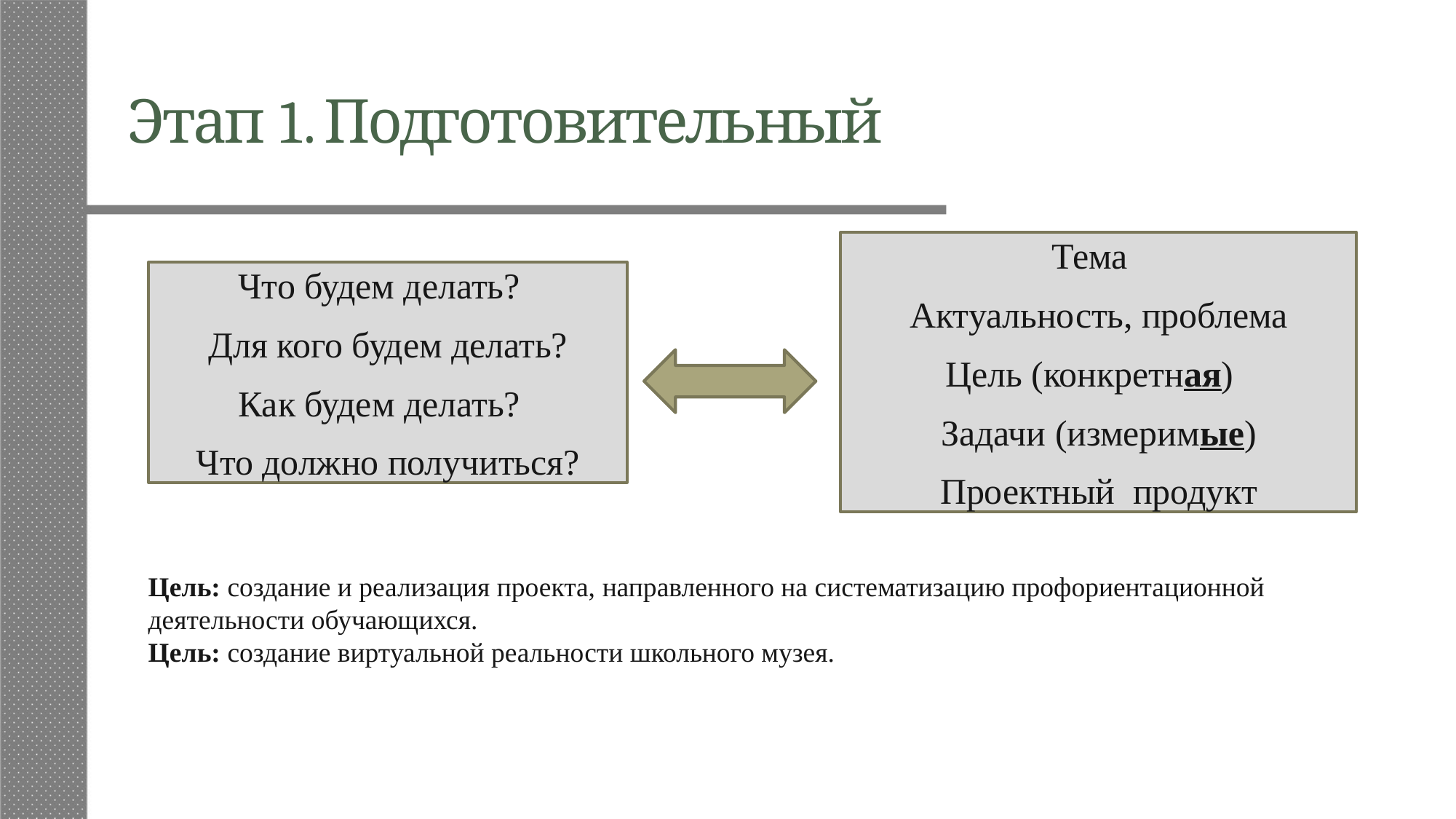

# Этап 1. Подготовительный
Тема
Актуальность, проблема
Цель (конкретная)
Задачи (измеримые)
Проектный  продукт
Что будем делать?
Для кого будем делать?
Как будем делать?
Что должно получиться?

Цель: создание и реализация проекта, направленного на систематизацию профориентационной деятельности обучающихся.
Цель: создание виртуальной реальности школьного музея.